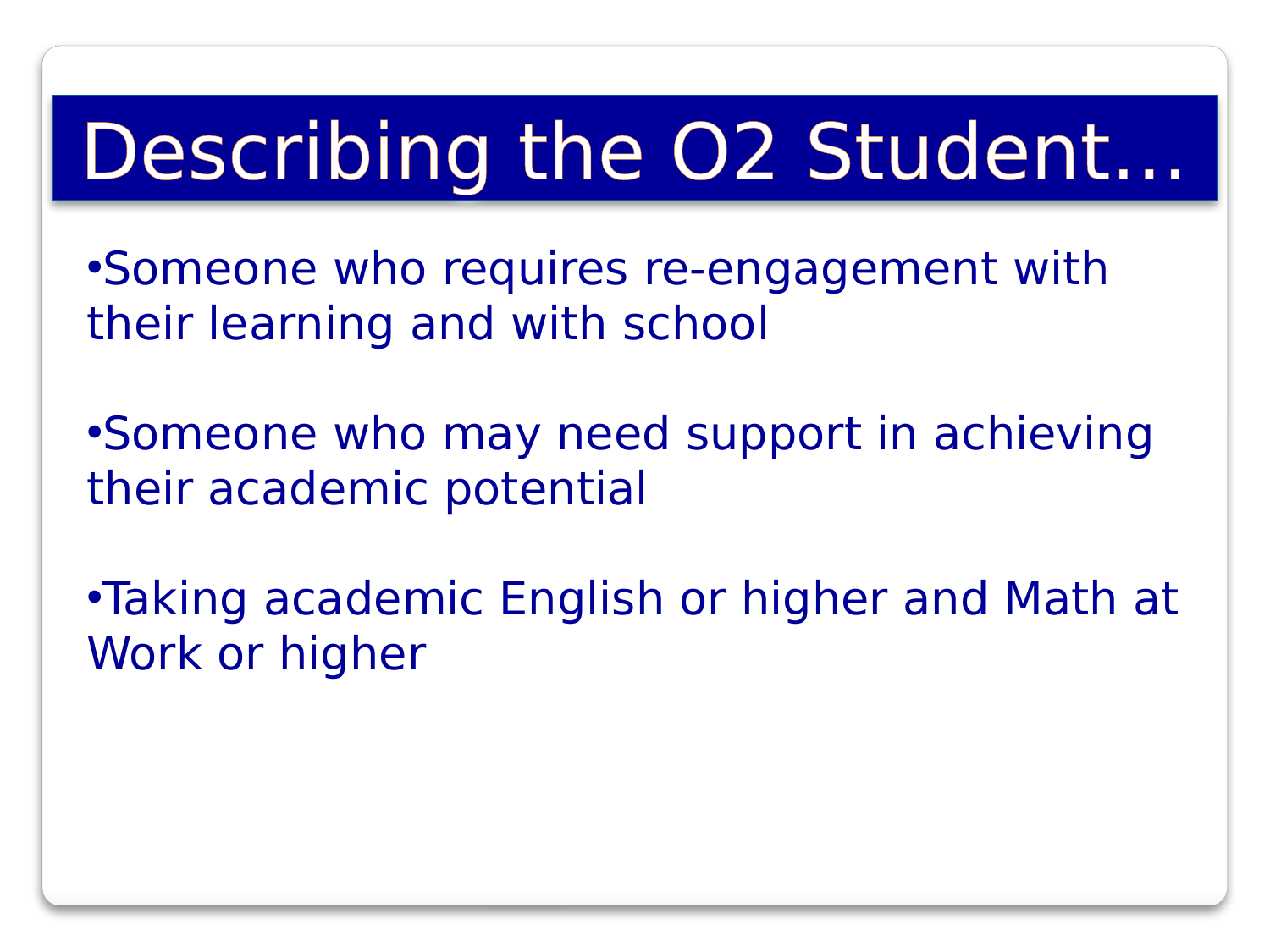

Describing the O2 Student…
Someone who requires re-engagement with their learning and with school

Someone who may need support in achieving their academic potential

Taking academic English or higher and Math at Work or higher